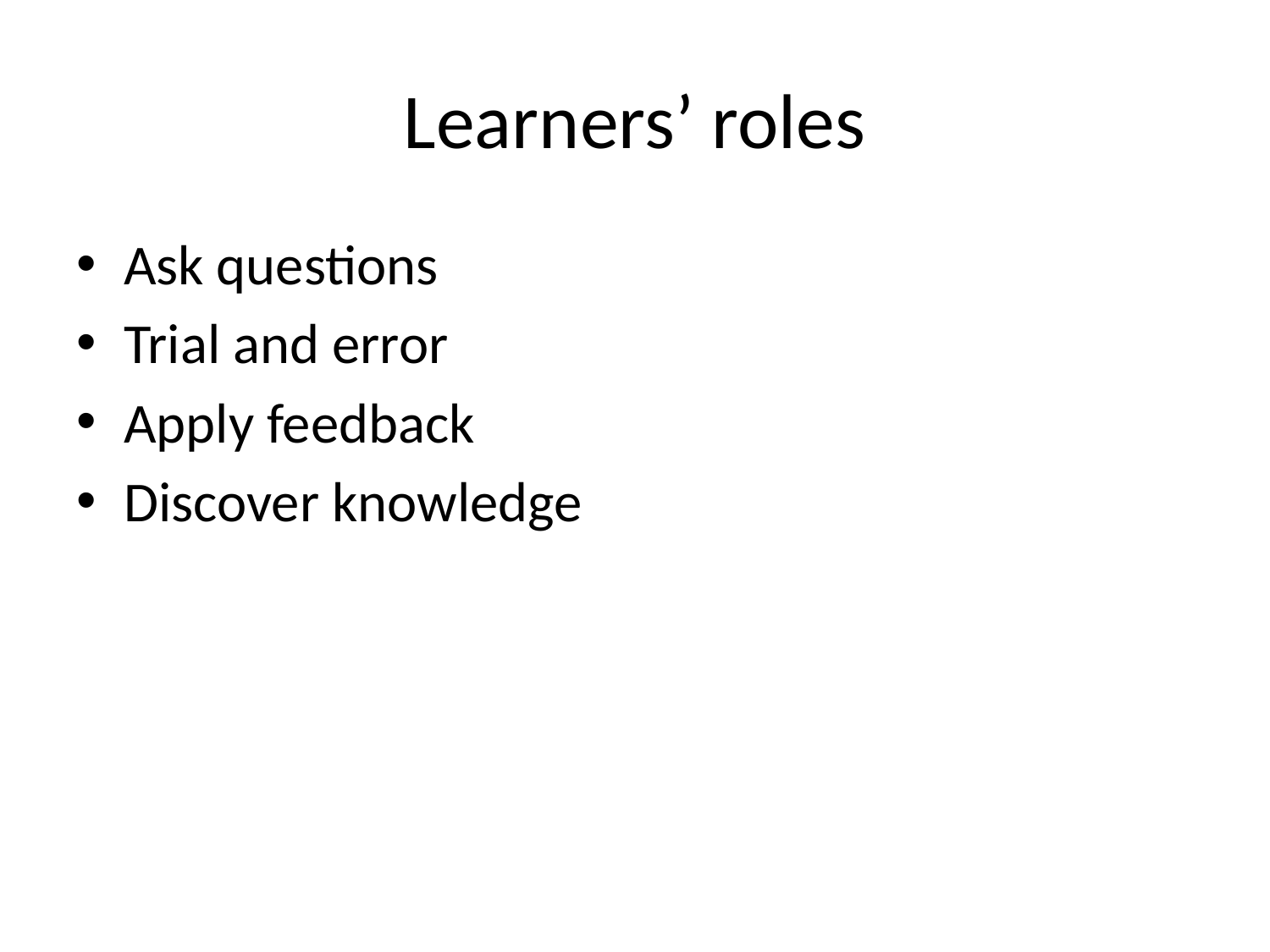

# Learners’ roles
Ask questions
Trial and error
Apply feedback
Discover knowledge